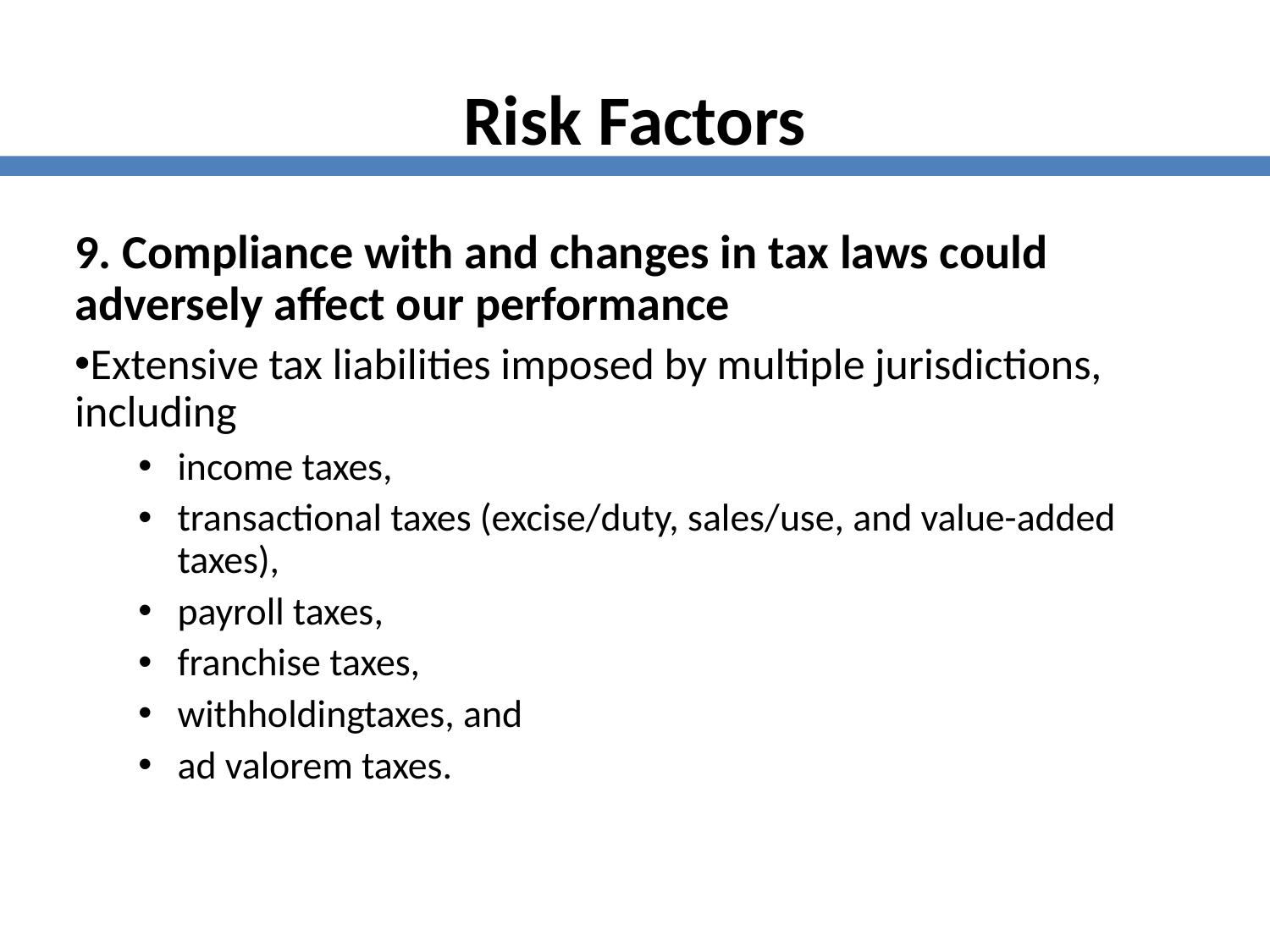

Risk Factors

9. Compliance with and changes in tax laws could adversely affect our performance
Extensive tax liabilities imposed by multiple jurisdictions, including
income taxes,
transactional taxes (excise/duty, sales/use, and value-added taxes),
payroll taxes,
franchise taxes,
withholdingtaxes, and
ad valorem taxes.